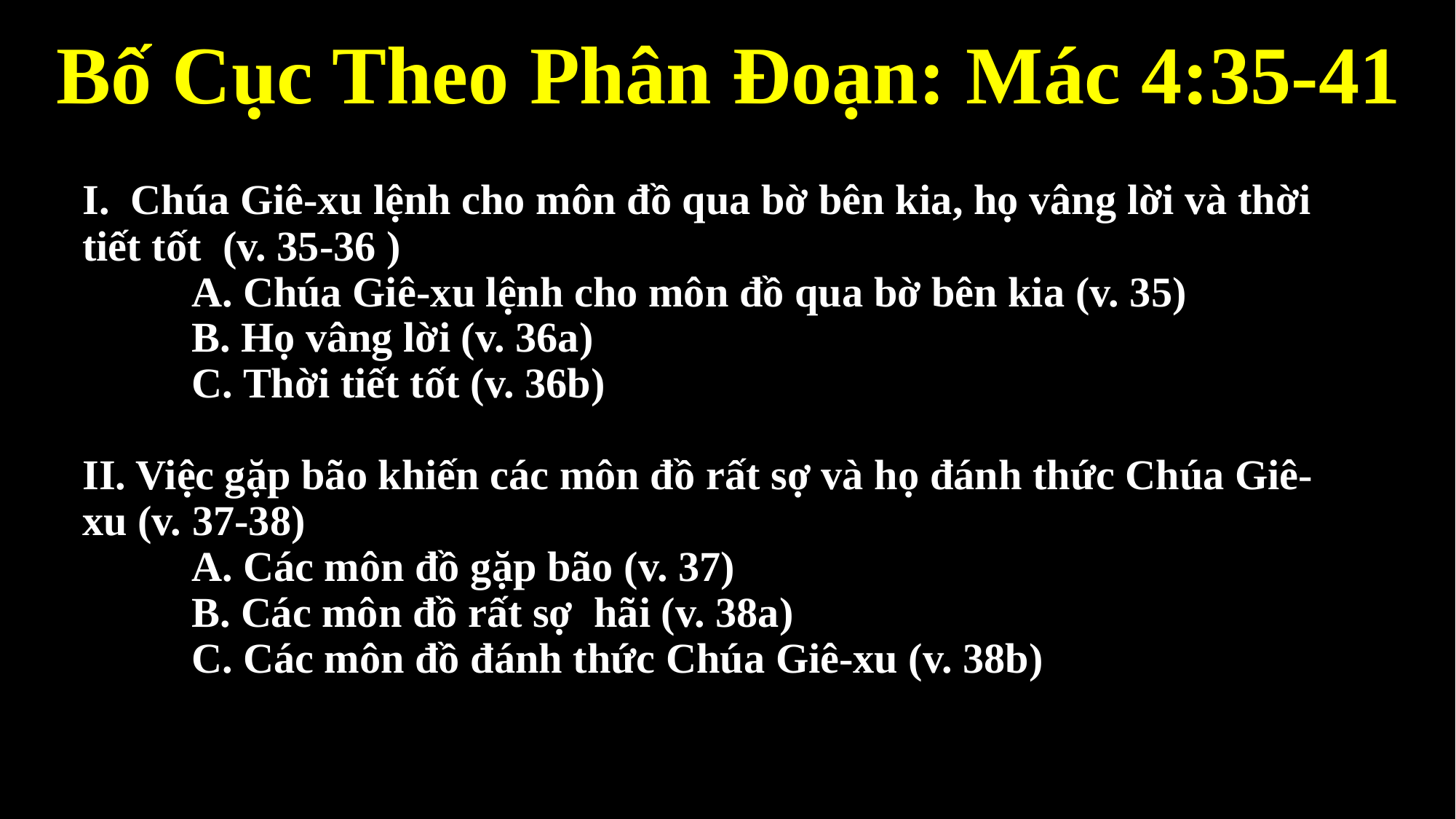

Bố Cục Theo Phân Đoạn: Mác 4:35-41
# I.  Chúa Giê-xu lệnh cho môn đồ qua bờ bên kia, họ vâng lời và thời tiết tốt  (v. 35-36 ) A. Chúa Giê-xu lệnh cho môn đồ qua bờ bên kia (v. 35) B. Họ vâng lời (v. 36a) C. Thời tiết tốt (v. 36b) II. Việc gặp bão khiến các môn đồ rất sợ và họ đánh thức Chúa Giê-xu (v. 37-38) A. Các môn đồ gặp bão (v. 37) B. Các môn đồ rất sợ  hãi (v. 38a) C. Các môn đồ đánh thức Chúa Giê-xu (v. 38b)